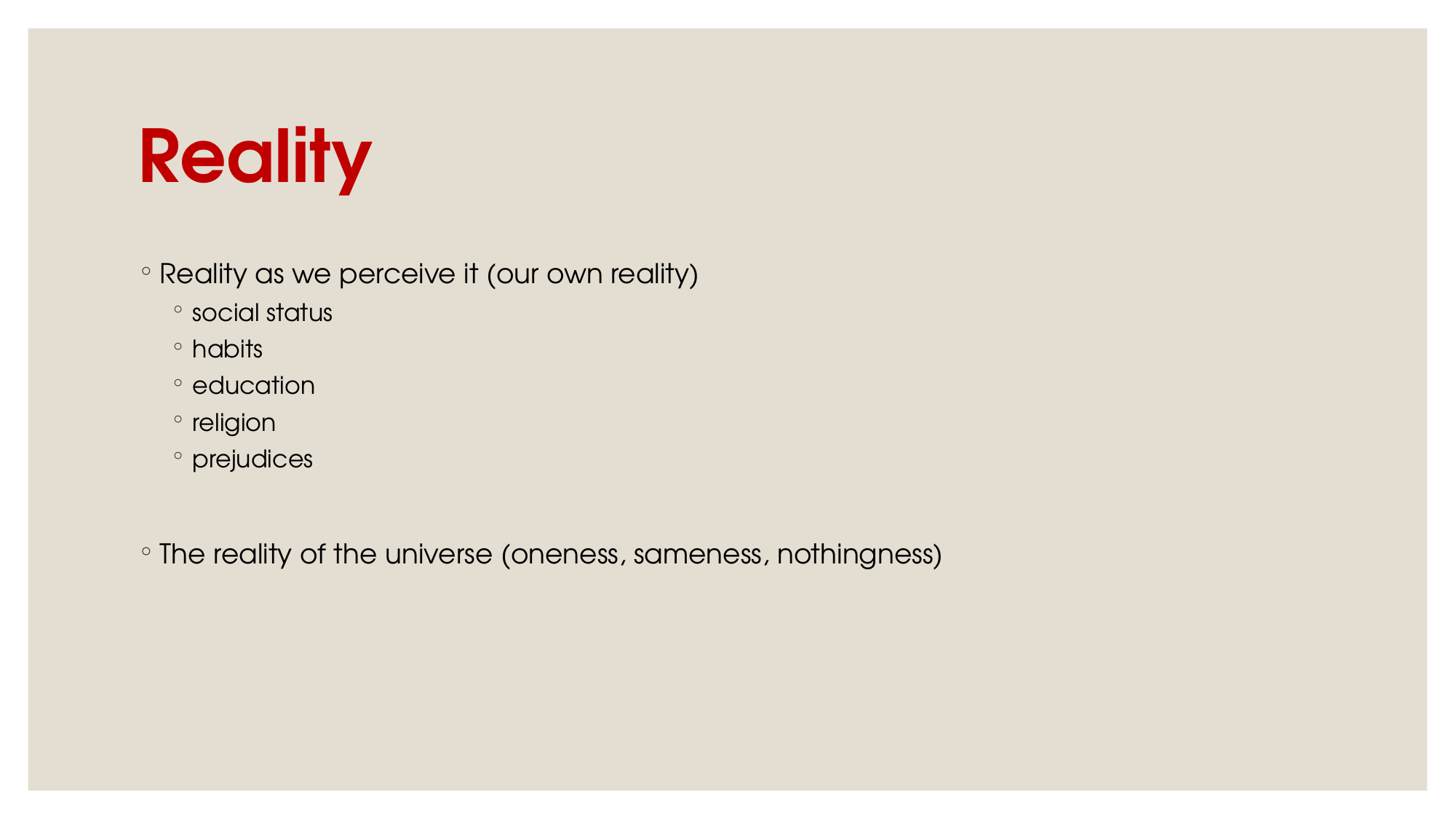

# Reality
Reality as we perceive it (our own reality)
social status
habits
education
religion
prejudices

The reality of the universe (oneness, sameness, nothingness)